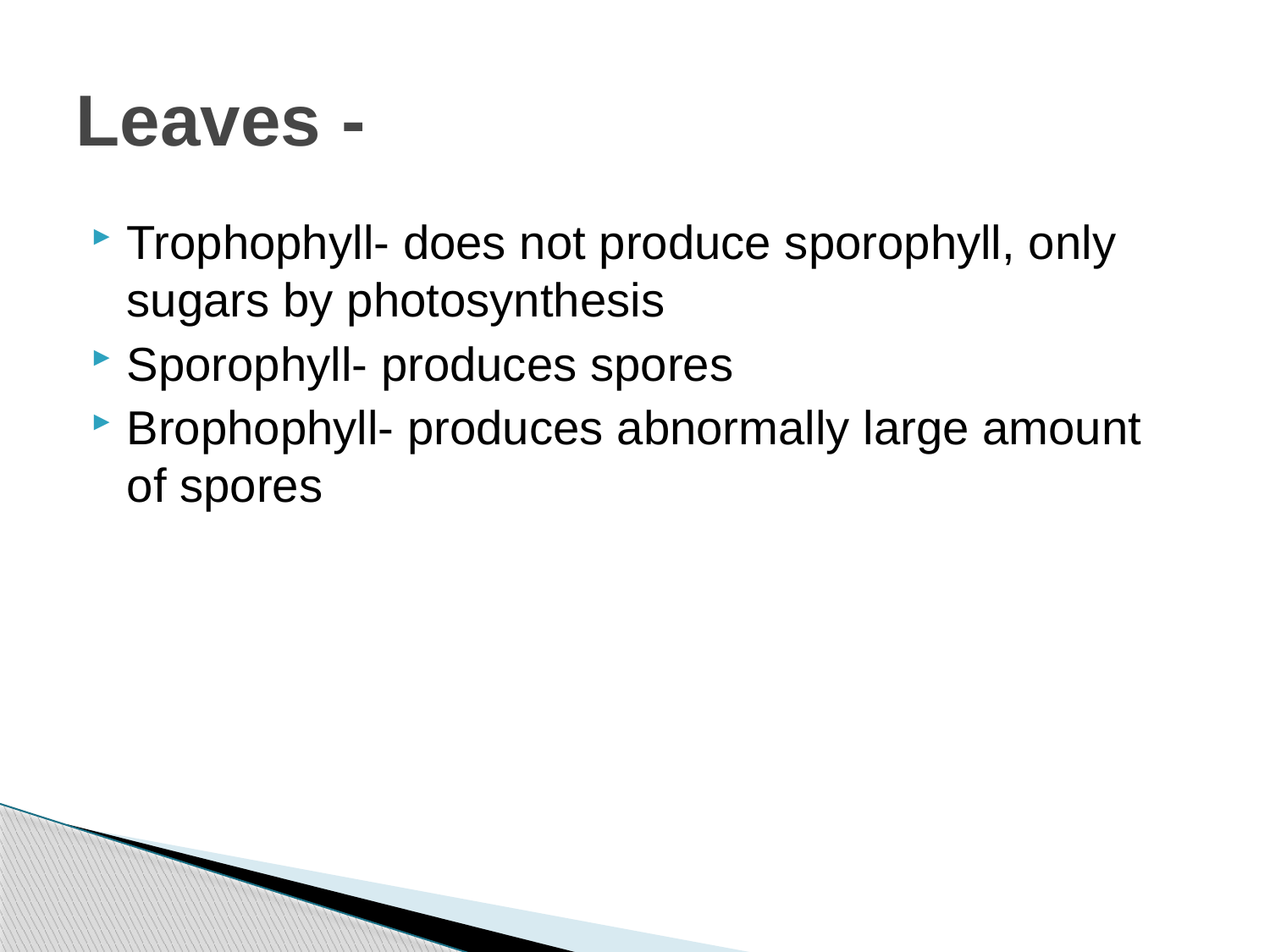

# Leaves -
Trophophyll- does not produce sporophyll, only sugars by photosynthesis
Sporophyll- produces spores
Brophophyll- produces abnormally large amount of spores